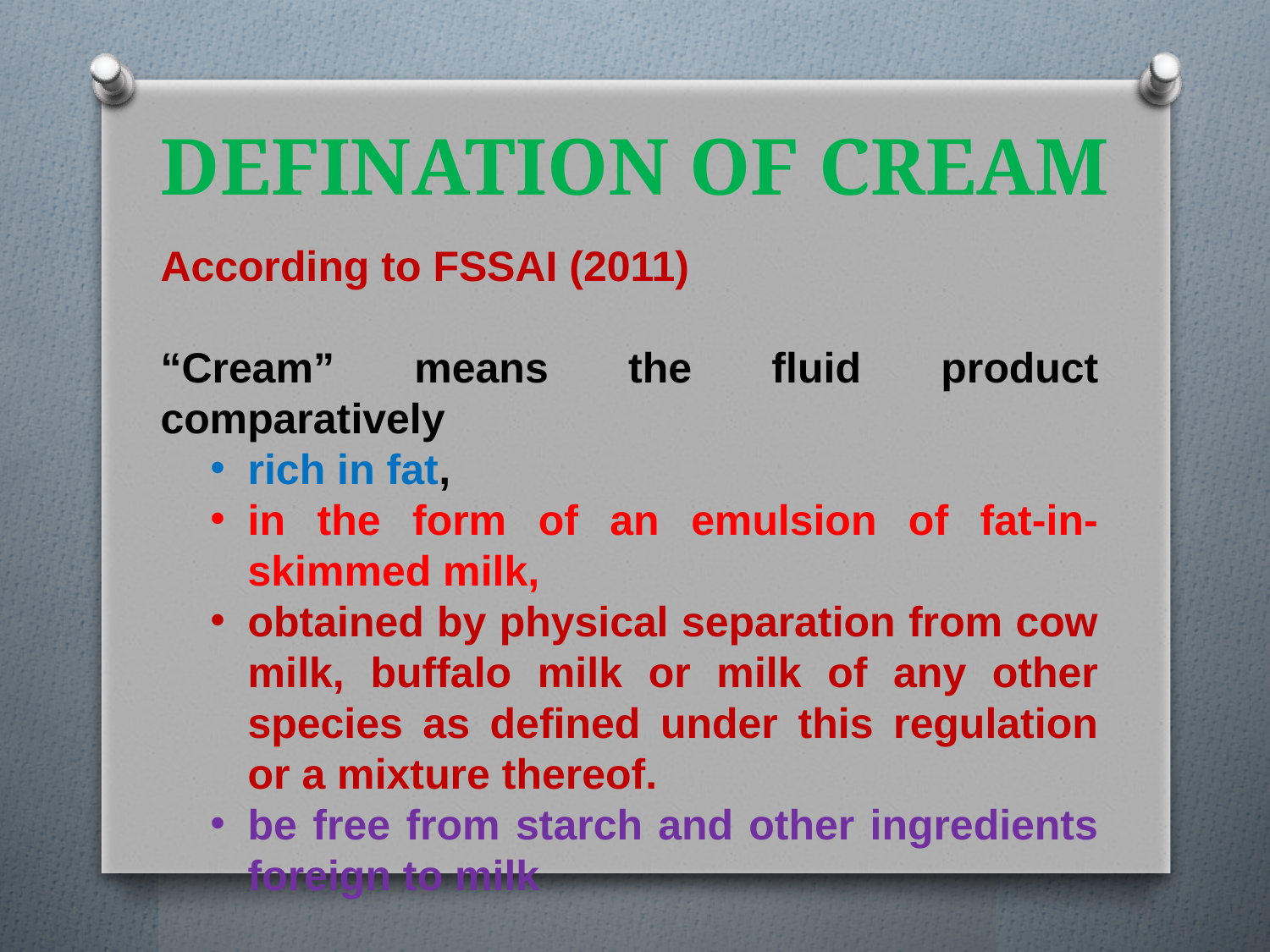

# DEFINATION OF CREAM
According to FSSAI (2011)

“Cream” means the fluid product comparatively
rich in fat,
in the form of an emulsion of fat-in-skimmed milk,
obtained by physical separation from cow milk, buffalo milk or milk of any other species as defined under this regulation or a mixture thereof.
be free from starch and other ingredients foreign to milk